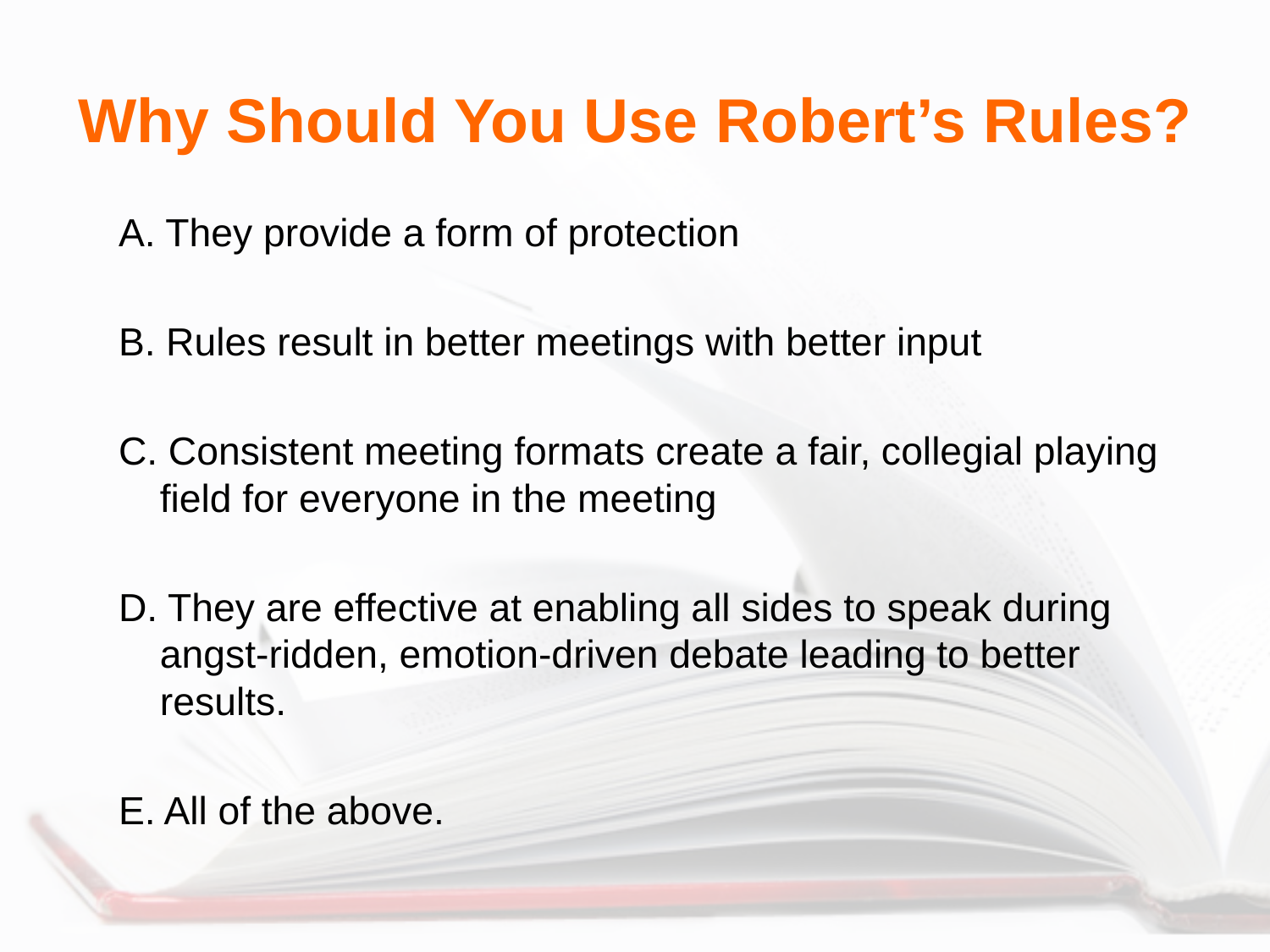

# Why Should You Use Robert’s Rules?
A. They provide a form of protection

B. Rules result in better meetings with better input

C. Consistent meeting formats create a fair, collegial playing field for everyone in the meeting

D. They are effective at enabling all sides to speak during angst-ridden, emotion-driven debate leading to better results.

E. All of the above.